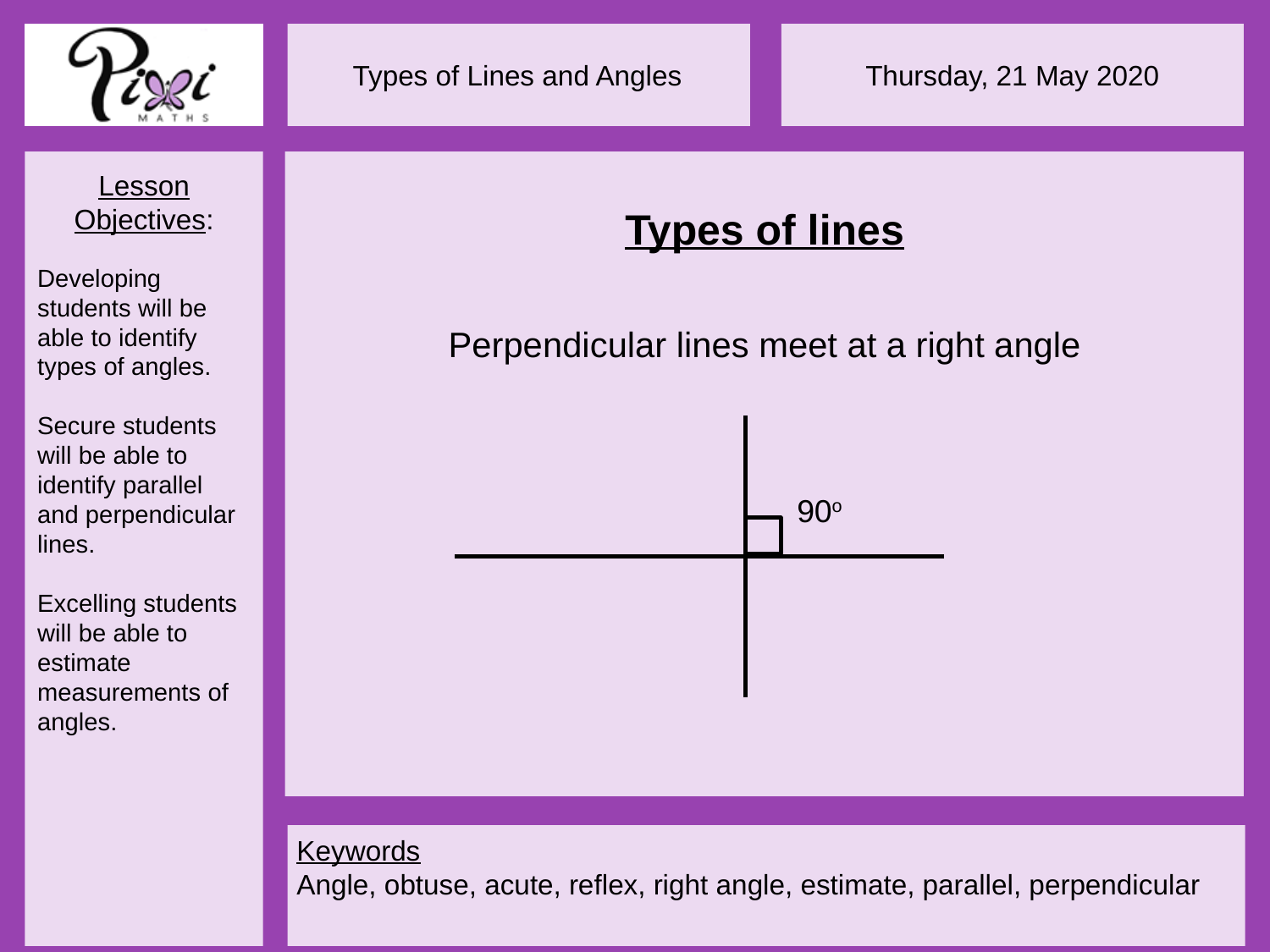

Types of lines
Perpendicular lines meet at a right angle

90o